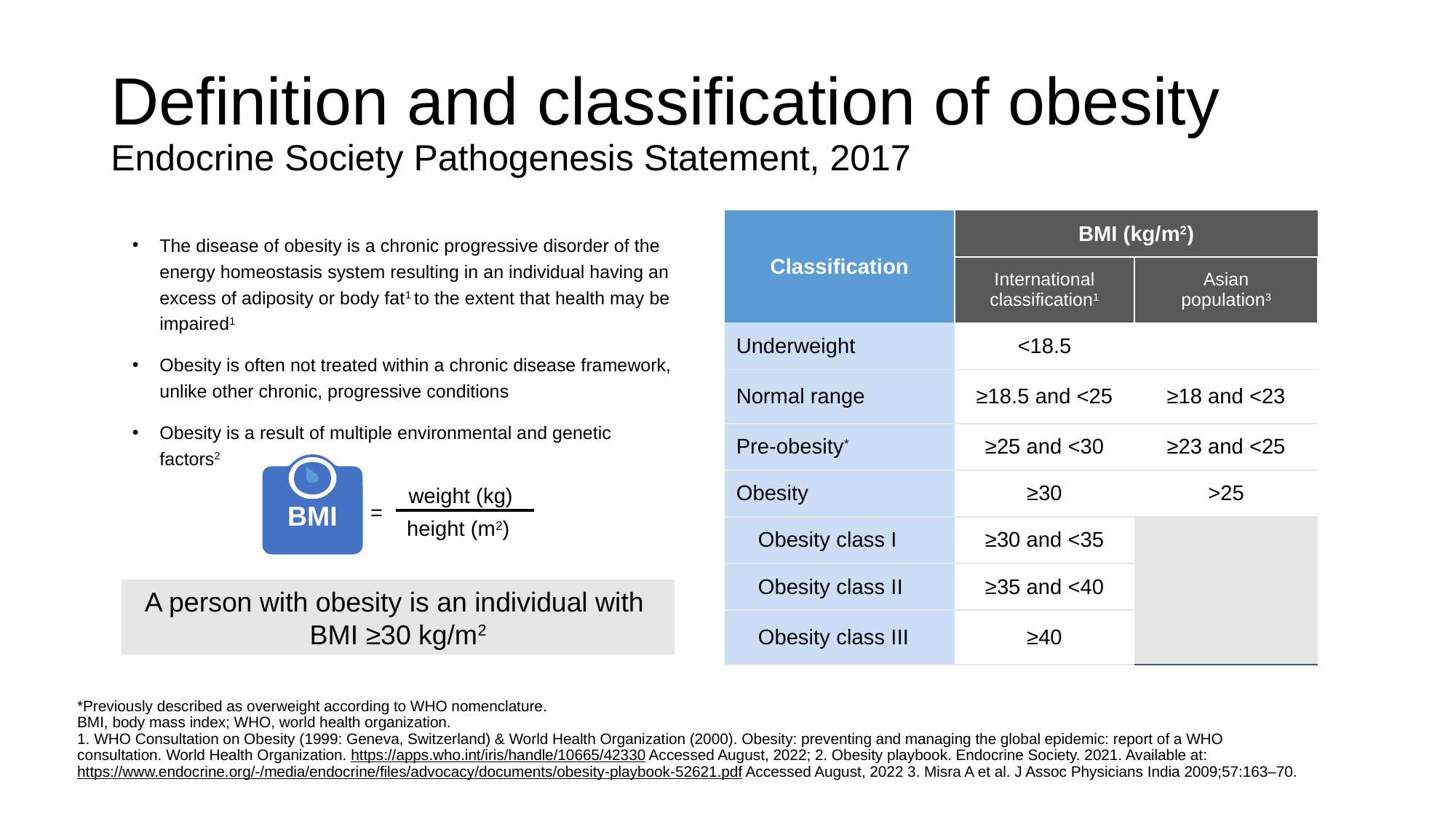

# Definition and classification of obesity Endocrine Society Pathogenesis Statement, 2017
| Classification | BMI (kg/m2) |  |
| --- | --- | --- |
|  | International classification1 | Asian population3 |
| Underweight | <18.5 |  |
| Normal range | ≥18.5 and <25 | ≥18 and <23 |
| Pre-obesity\* | ≥25 and <30 | ≥23 and <25 |
| Obesity | ≥30 | >25 |
| Obesity class I | ≥30 and <35 |  |
| Obesity class II | ≥35 and <40 |  |
| Obesity class III | ≥40 |  |
The disease of obesity is a chronic progressive disorder of the energy homeostasis system resulting in an individual having an excess of adiposity or body fat1 to the extent that health may be impaired1
Obesity is often not treated within a chronic disease framework, unlike other chronic, progressive conditions
Obesity is a result of multiple environmental and genetic factors2
BMI

weight (kg)
=
height (m2)
A person with obesity is an individual with
BMI ≥30 kg/m2
*Previously described as overweight according to WHO nomenclature.
BMI, body mass index; WHO, world health organization.
1. WHO Consultation on Obesity (‎1999: Geneva, Switzerland)‎ & World Health Organization (‎2000)‎. Obesity: preventing and managing the global epidemic: report of a WHO consultation. World Health Organization. https://apps.who.int/iris/handle/10665/42330 Accessed August, 2022; 2. Obesity playbook. Endocrine Society. 2021. Available at: https://www.endocrine.org/-/media/endocrine/files/advocacy/documents/obesity-playbook-52621.pdf Accessed August, 2022 3. Misra A et al. J Assoc Physicians India 2009;57:163–70.